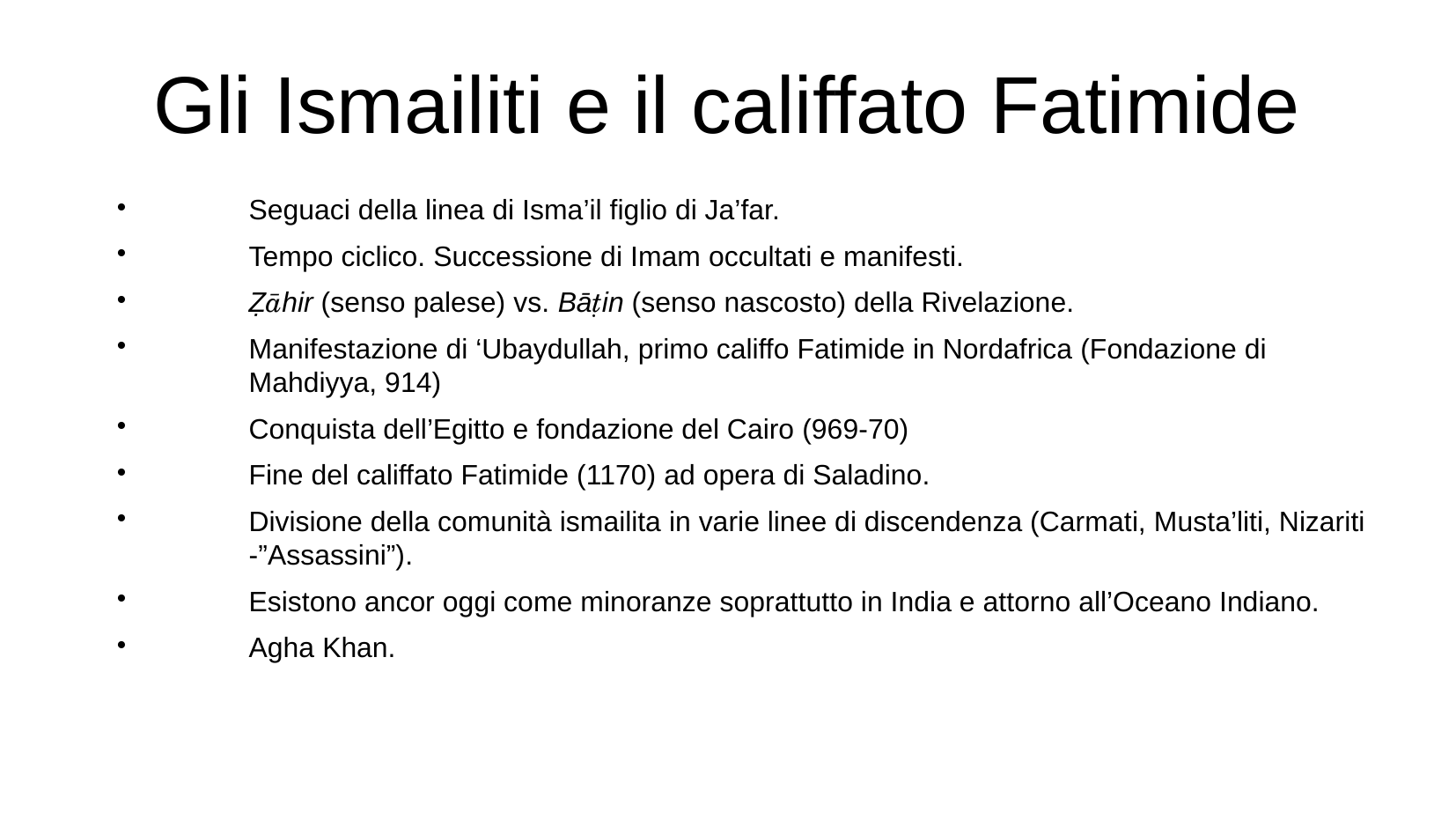

Gli Ismailiti e il califfato Fatimide
Seguaci della linea di Isma’il figlio di Ja’far.
Tempo ciclico. Successione di Imam occultati e manifesti.
Ẓāhir (senso palese) vs. Bāṭin (senso nascosto) della Rivelazione.
Manifestazione di ‘Ubaydullah, primo califfo Fatimide in Nordafrica (Fondazione di Mahdiyya, 914)
Conquista dell’Egitto e fondazione del Cairo (969-70)
Fine del califfato Fatimide (1170) ad opera di Saladino.
Divisione della comunità ismailita in varie linee di discendenza (Carmati, Musta’liti, Nizariti -”Assassini”).
Esistono ancor oggi come minoranze soprattutto in India e attorno all’Oceano Indiano.
Agha Khan.